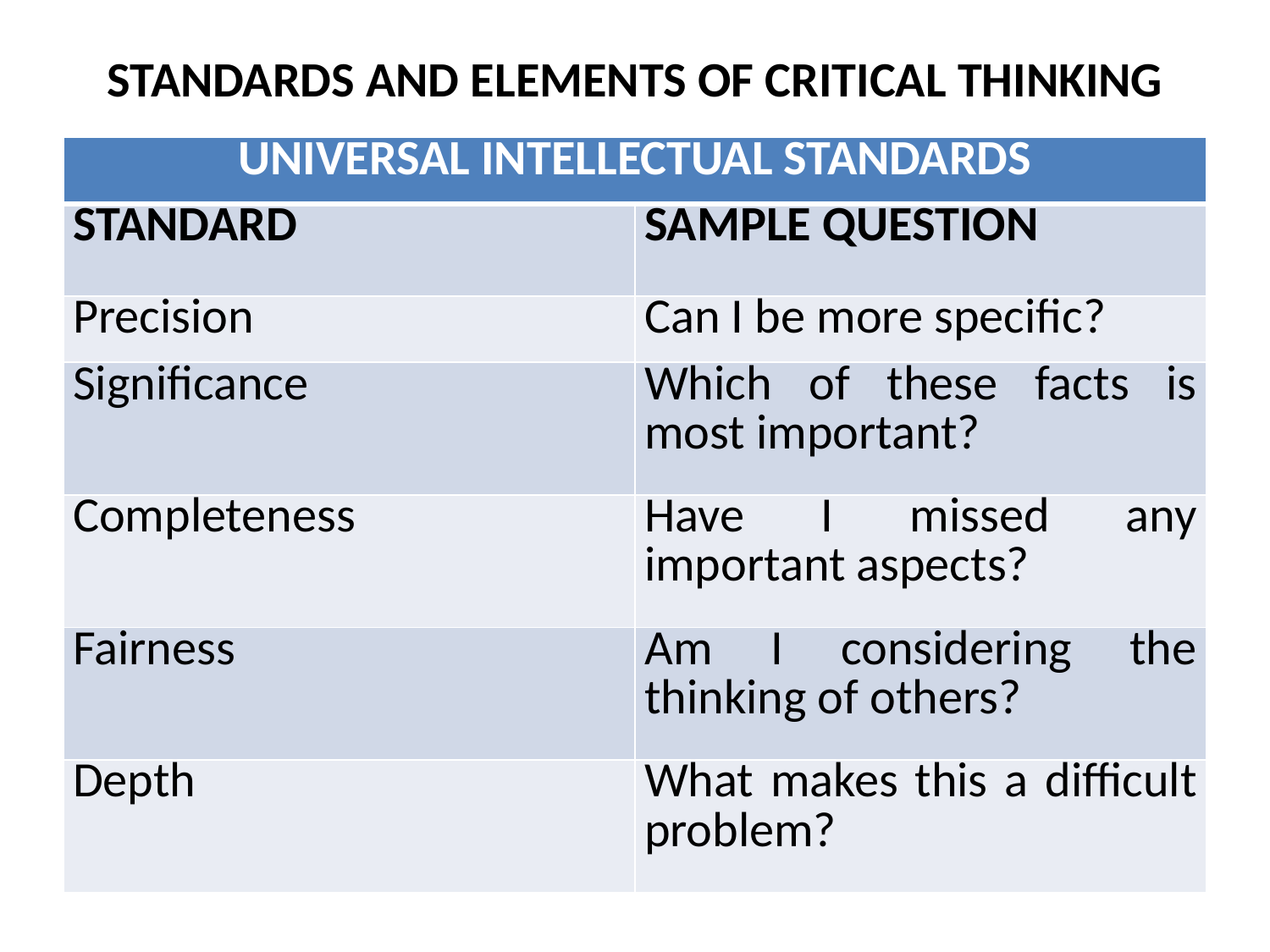

# STANDARDS AND ELEMENTS OF CRITICAL THINKING
| UNIVERSAL INTELLECTUAL STANDARDS |  |
| --- | --- |
| STANDARD | SAMPLE QUESTION |
| Precision | Can I be more specific? |
| Significance | Which of these facts is most important? |
| Completeness | Have I missed any important aspects? |
| Fairness | Am I considering the thinking of others? |
| Depth | What makes this a difficult problem? |